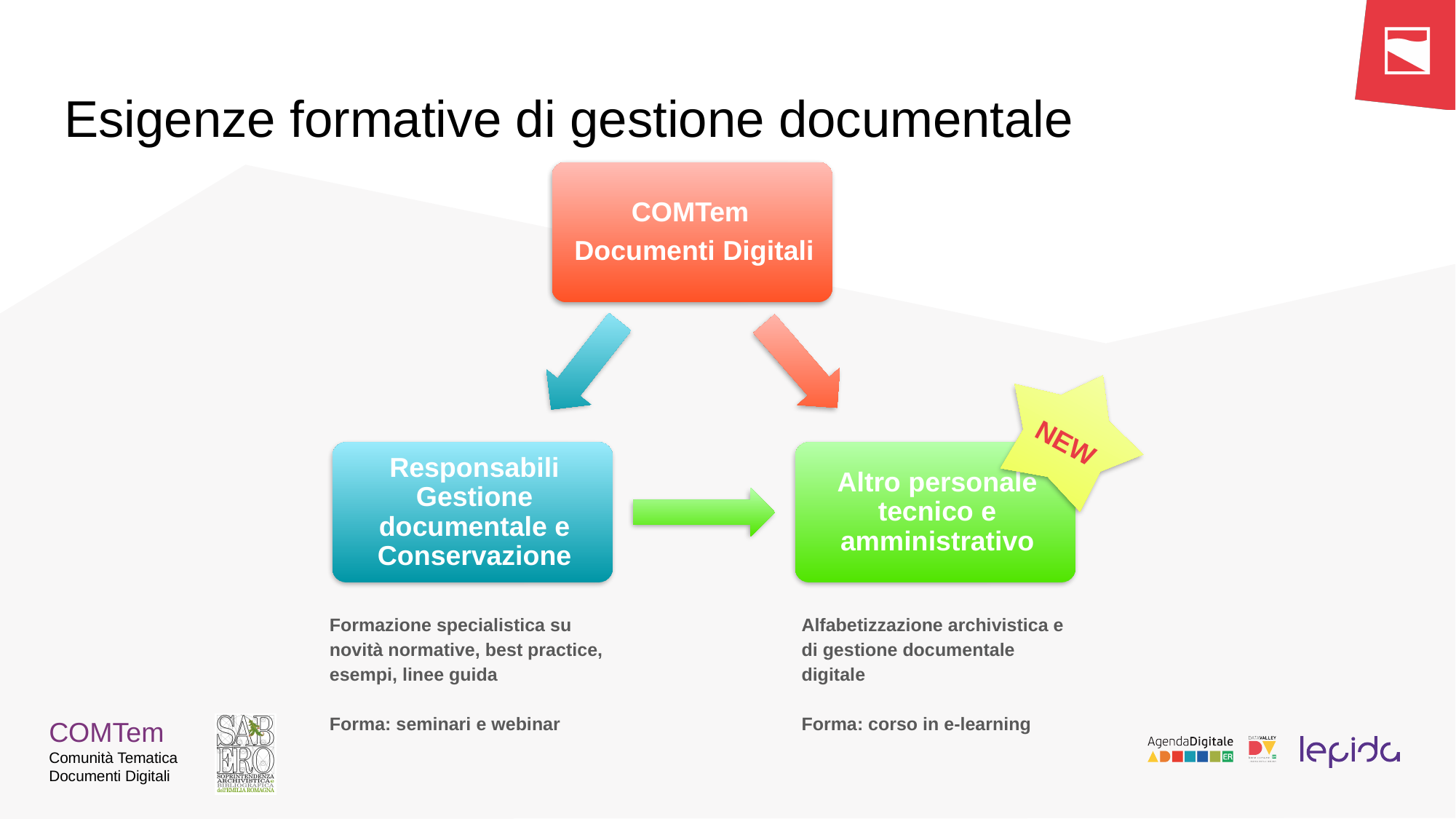

# Esigenze formative di gestione documentale
COMTem
Documenti Digitali

Altro personale tecnico e amministrativo

Responsabili Gestione documentale e Conservazione

NEW
Formazione specialistica su novità normative, best practice, esempi, linee guida
Forma: seminari e webinar

Alfabetizzazione archivistica e di gestione documentale digitale
Forma: corso in e-learning